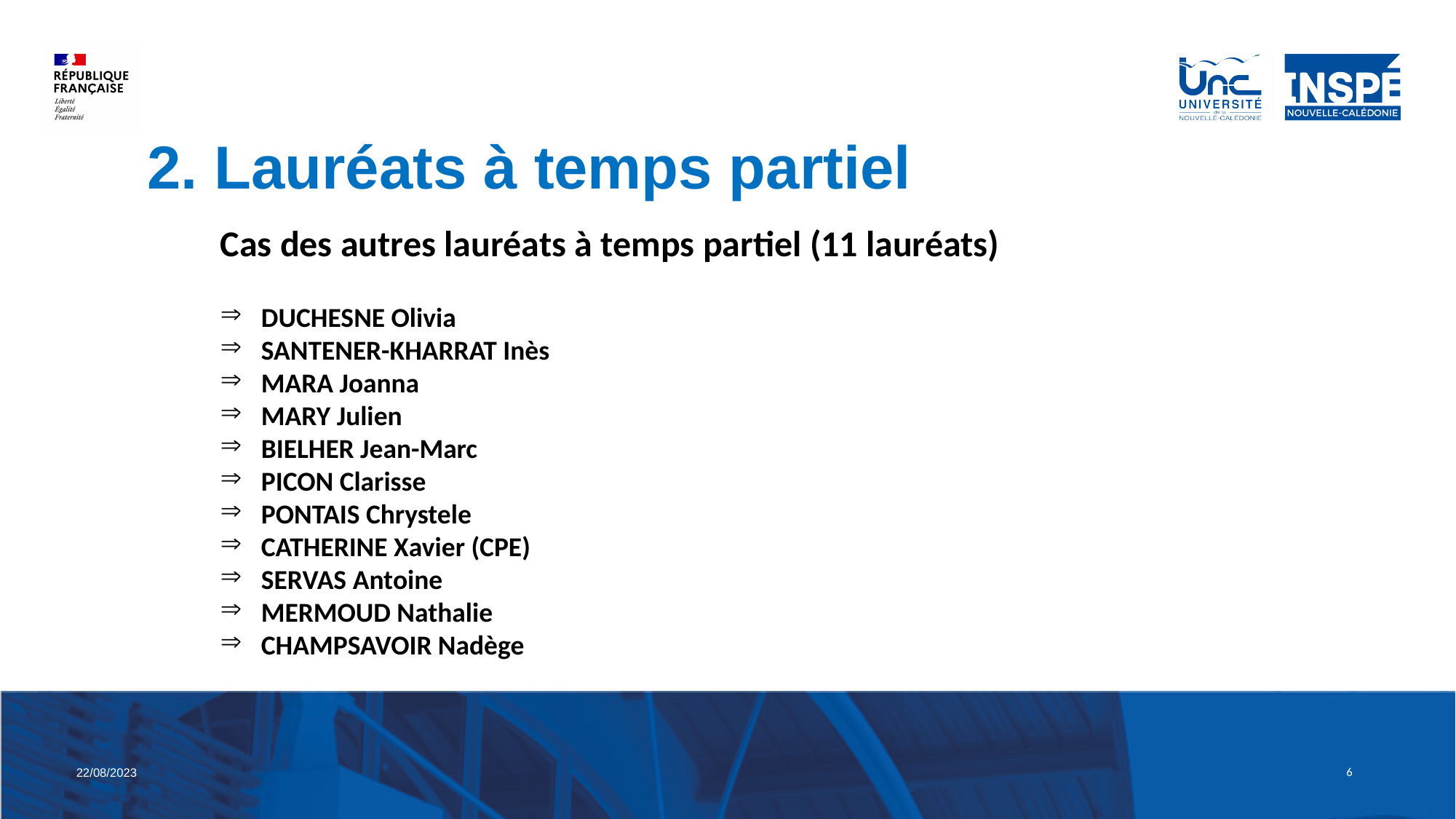

2. Lauréats à temps partiel
Cas des autres lauréats à temps partiel (11 lauréats)

DUCHESNE Olivia
SANTENER-KHARRAT Inès
MARA Joanna
MARY Julien
BIELHER Jean-Marc
PICON Clarisse
PONTAIS Chrystele
CATHERINE Xavier (CPE)
SERVAS Antoine
MERMOUD Nathalie
CHAMPSAVOIR Nadège